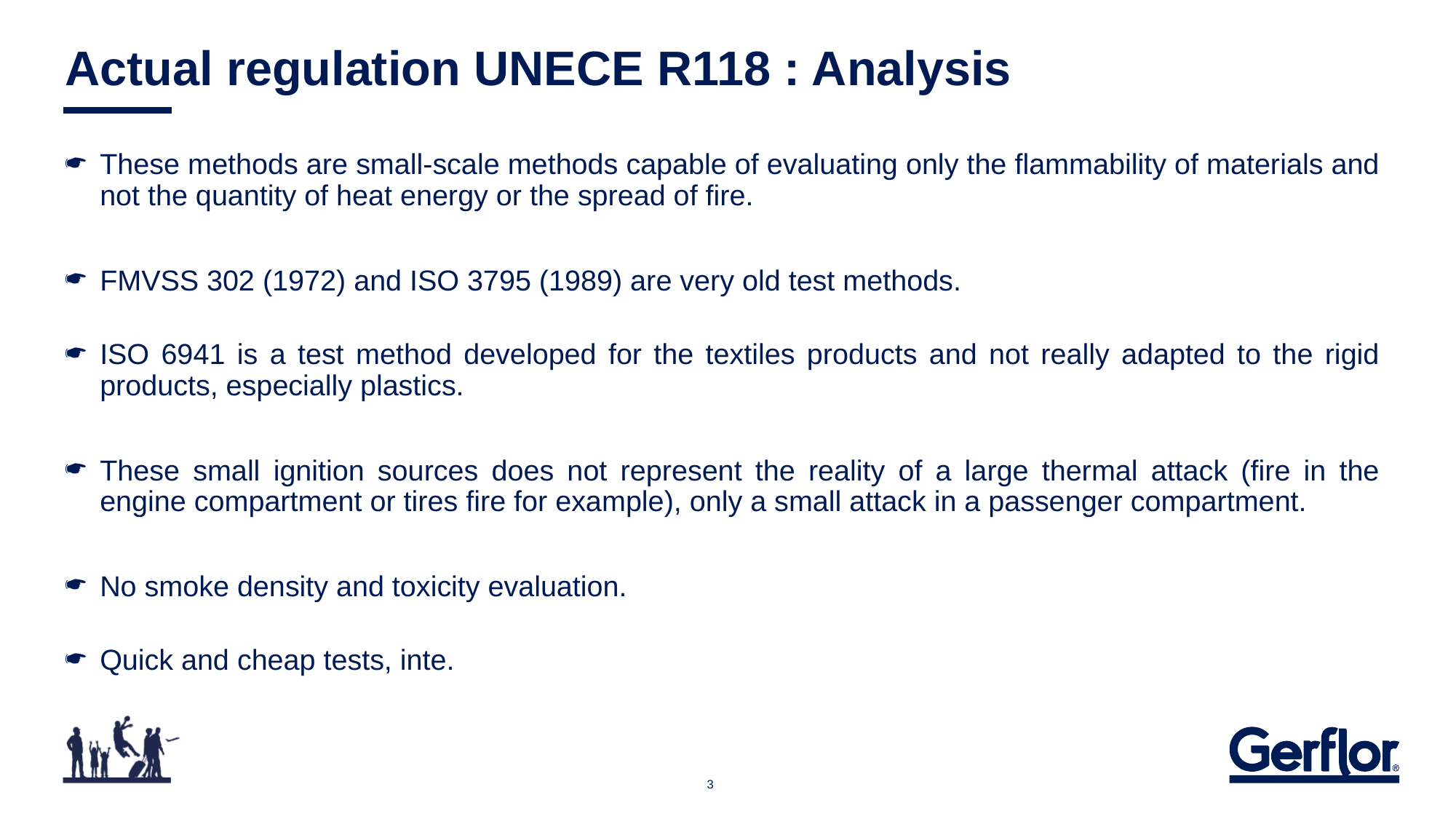

Actual regulation UNECE R118 : Analysis
These methods are small-scale methods capable of evaluating only the flammability of materials and not the quantity of heat energy or the spread of fire.

FMVSS 302 (1972) and ISO 3795 (1989) are very old test methods.

ISO 6941 is a test method developed for the textiles products and not really adapted to the rigid products, especially plastics.

These small ignition sources does not represent the reality of a large thermal attack (fire in the engine compartment or tires fire for example), only a small attack in a passenger compartment.

No smoke density and toxicity evaluation.

Quick and cheap tests, inte.